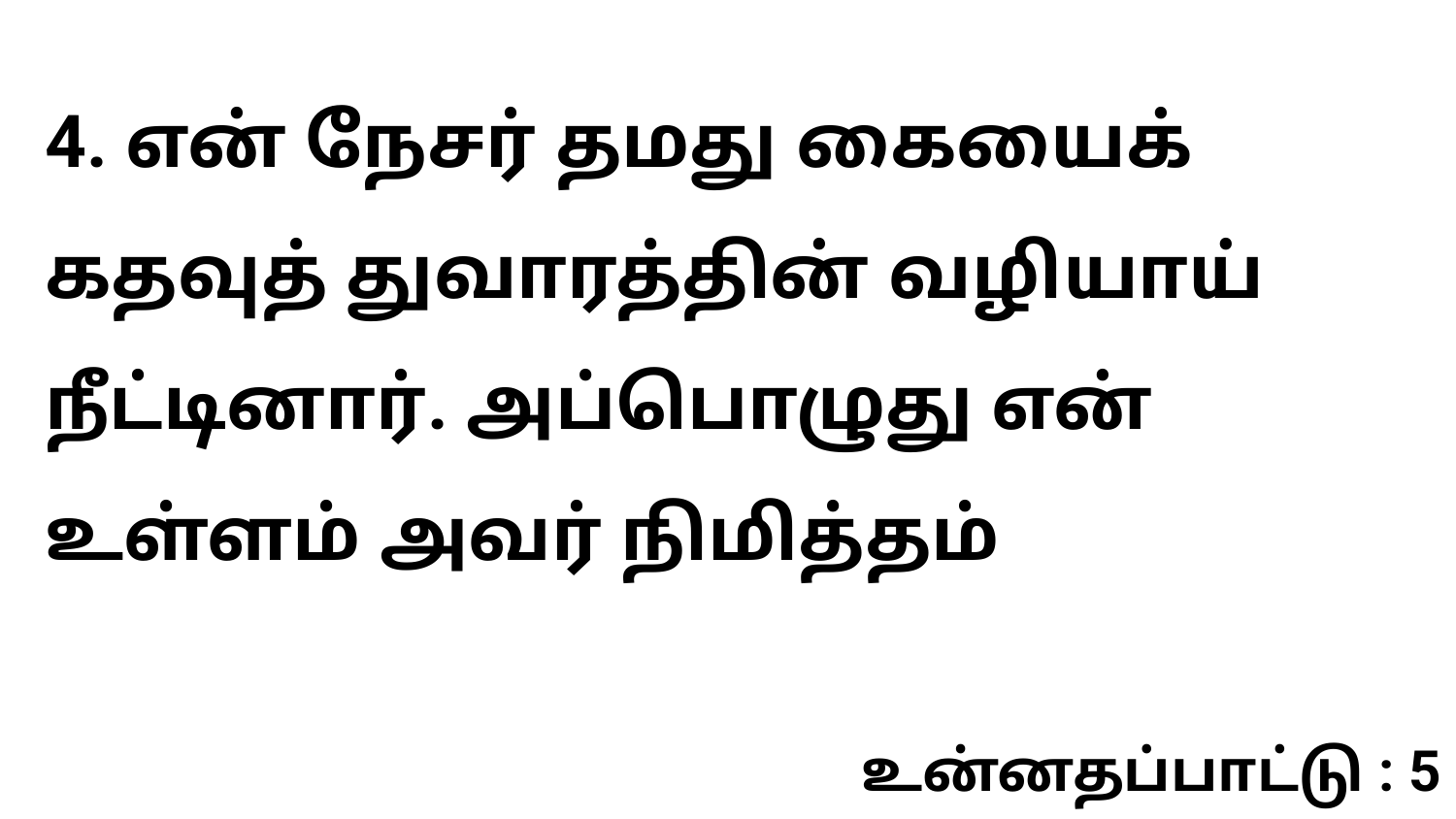

4. என் நேசர் தமது கையைக் கதவுத் துவாரத்தின் வழியாய் நீட்டினார். அப்பொழுது என் உள்ளம் அவர் நிமித்தம்
உன்னதப்பாட்டு : 5